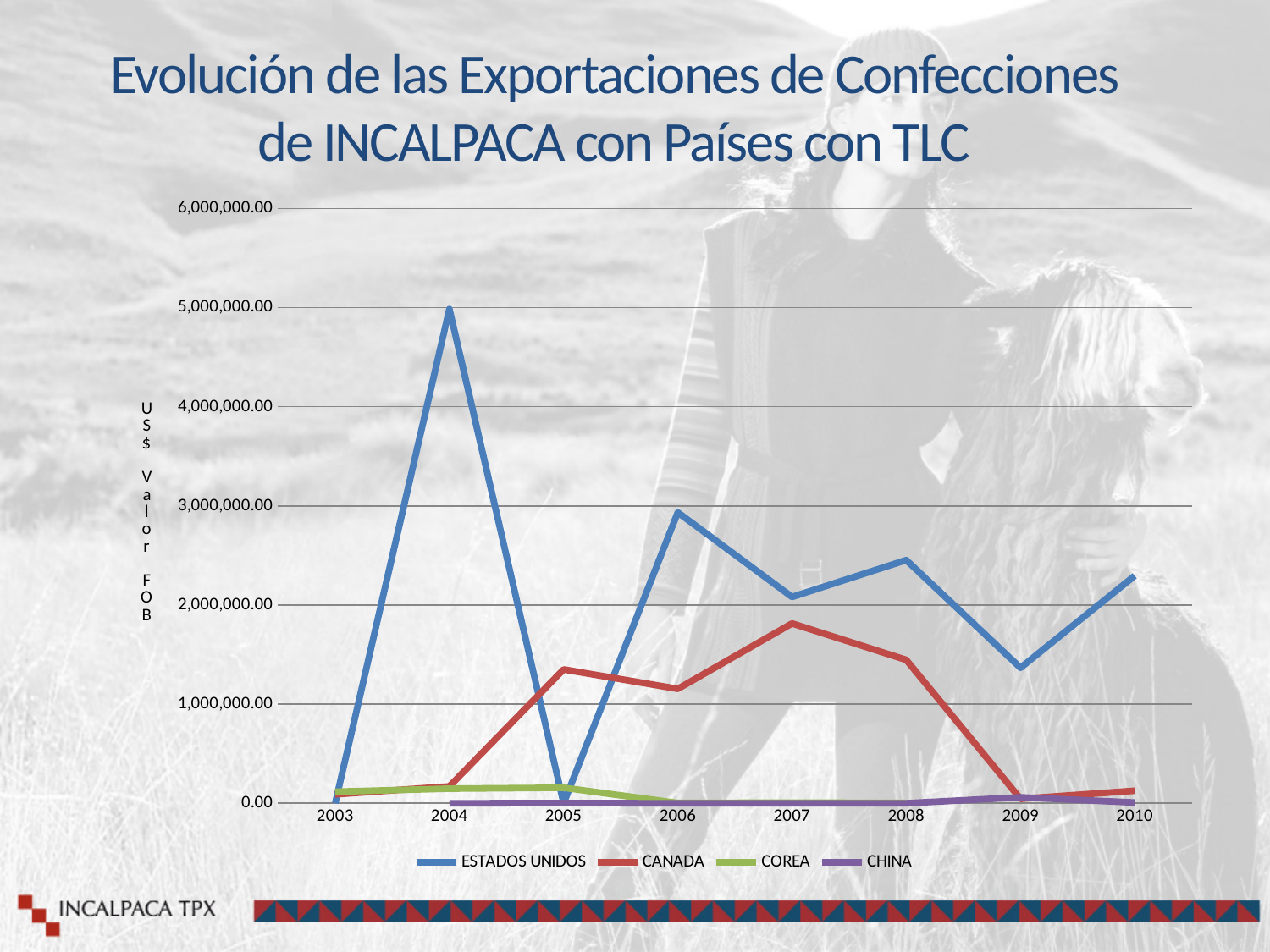

Evolución de las Exportaciones de Confecciones de INCALPACA con Países con TLC

### Chart

| Category | ESTADOS UNIDOS | CANADA | COREA | CHINA |
|---|---|---|---|---|
| 2003 | 0.0 | 89322.97 | 116662.0 | None |
| 2004 | 4985451.600000001 | 170558.0 | 147229.0 | 0.0 |
| 2005 | 0.0 | 1350055.08 | 156447.0 | 2297.0 |
| 2006 | 2934689.3299999987 | 1154004.54 | 2568.0 | 0.0 |
| 2007 | 2080869.61 | 1813928.1800000006 | 6839.3 | 0.0 |
| 2008 | 2453191.3699999987 | 1446536.0 | 2716.0 | 155.4 |
| 2009 | 1366170.6160000006 | 44475.91000000001 | None | 60377.25 |
| 2010 | 2294565.0149999997 | 126208.08 | 6245.719 | 7340.592000000002 |